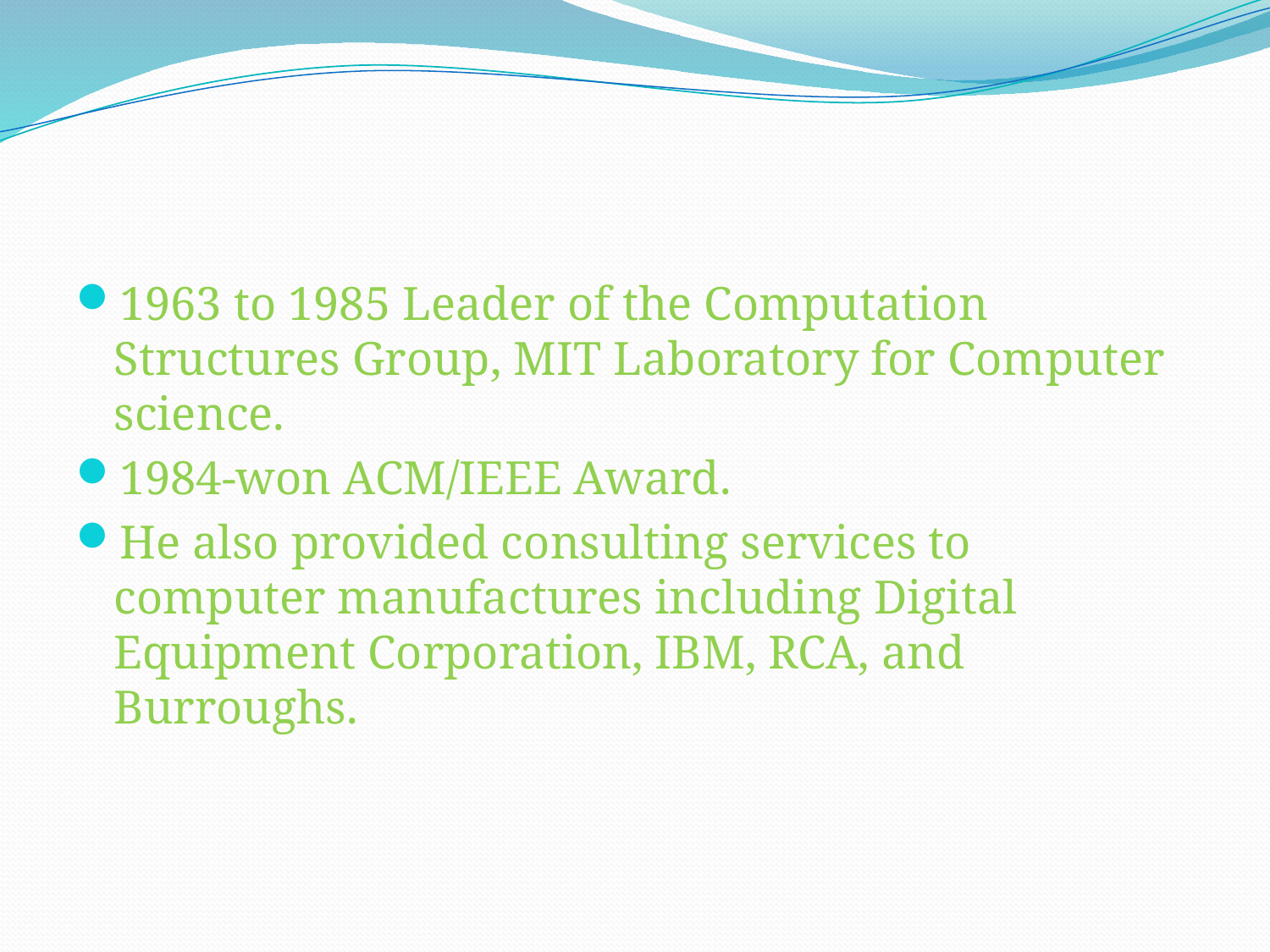

1963 to 1985 Leader of the Computation Structures Group, MIT Laboratory for Computer science.
1984-won ACM/IEEE Award.
He also provided consulting services to computer manufactures including Digital Equipment Corporation, IBM, RCA, and Burroughs.